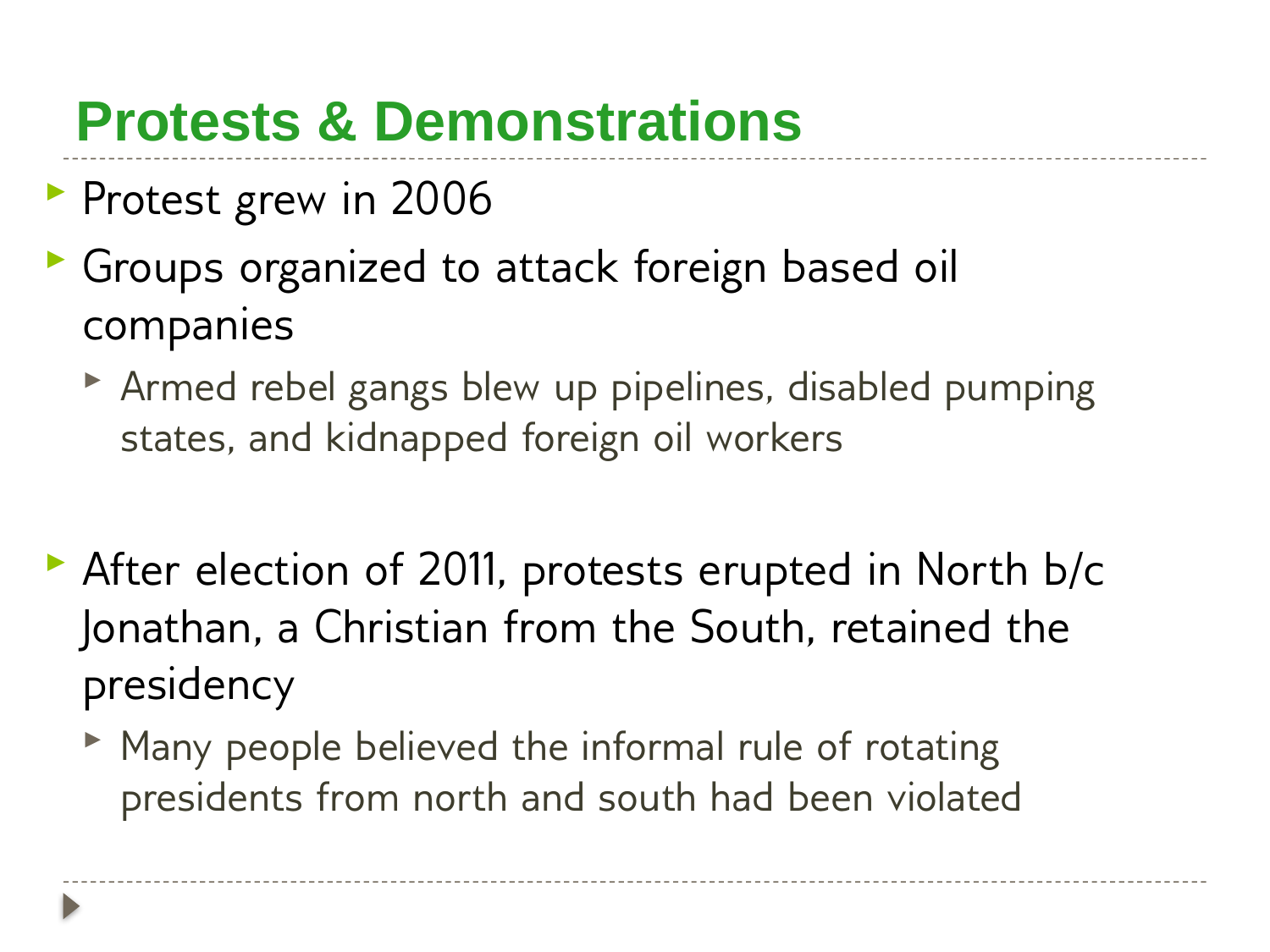

# Protests & Demonstrations
Protest grew in 2006
Groups organized to attack foreign based oil companies
Armed rebel gangs blew up pipelines, disabled pumping states, and kidnapped foreign oil workers

After election of 2011, protests erupted in North b/c Jonathan, a Christian from the South, retained the presidency
Many people believed the informal rule of rotating presidents from north and south had been violated